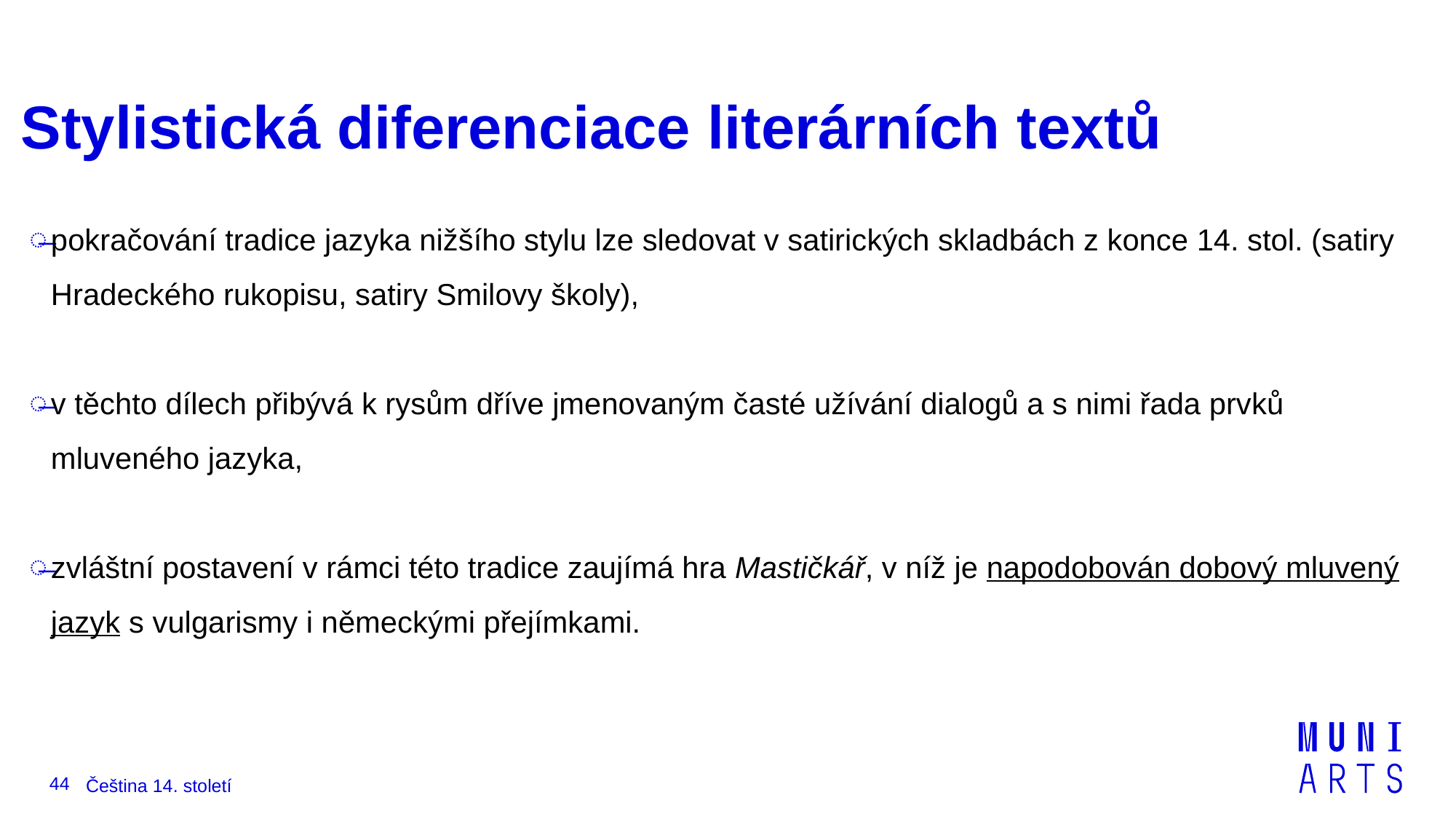

# Stylistická diferenciace literárních textů
pokračování tradice jazyka nižšího stylu lze sledovat v satirických skladbách z konce 14. stol. (satiry Hradeckého rukopisu, satiry Smilovy školy),

v těchto dílech přibývá k rysům dříve jmenovaným časté užívání dialogů a s nimi řada prvků mluveného jazyka,

zvláštní postavení v rámci této tradice zaujímá hra Mastičkář, v níž je napodobován dobový mluvený jazyk s vulgarismy i německými přejímkami.
44
Čeština 14. století